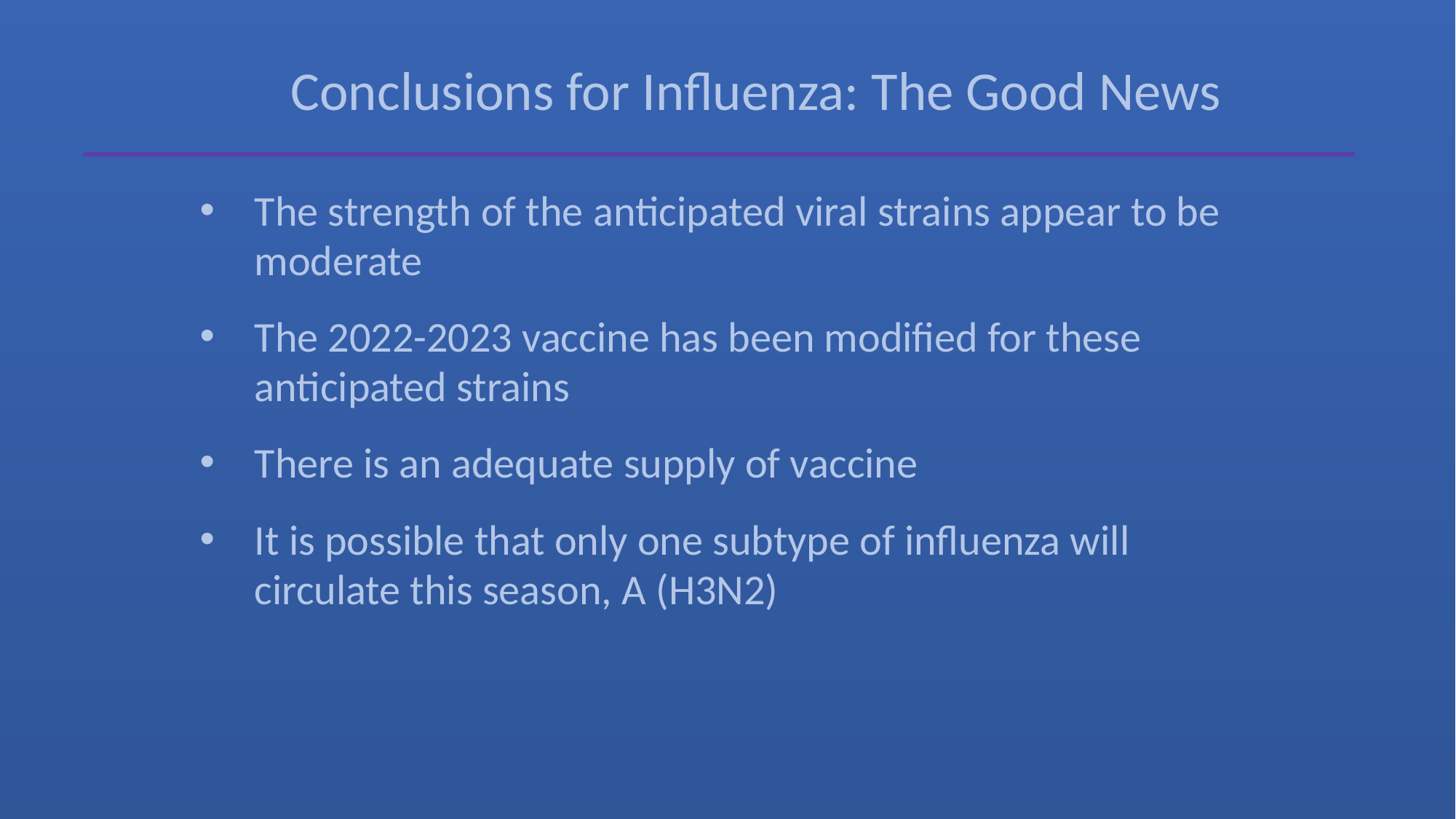

Conclusions for Influenza: The Good News
The strength of the anticipated viral strains appear to be moderate
The 2022-2023 vaccine has been modified for these anticipated strains
There is an adequate supply of vaccine
It is possible that only one subtype of influenza will circulate this season, A (H3N2)